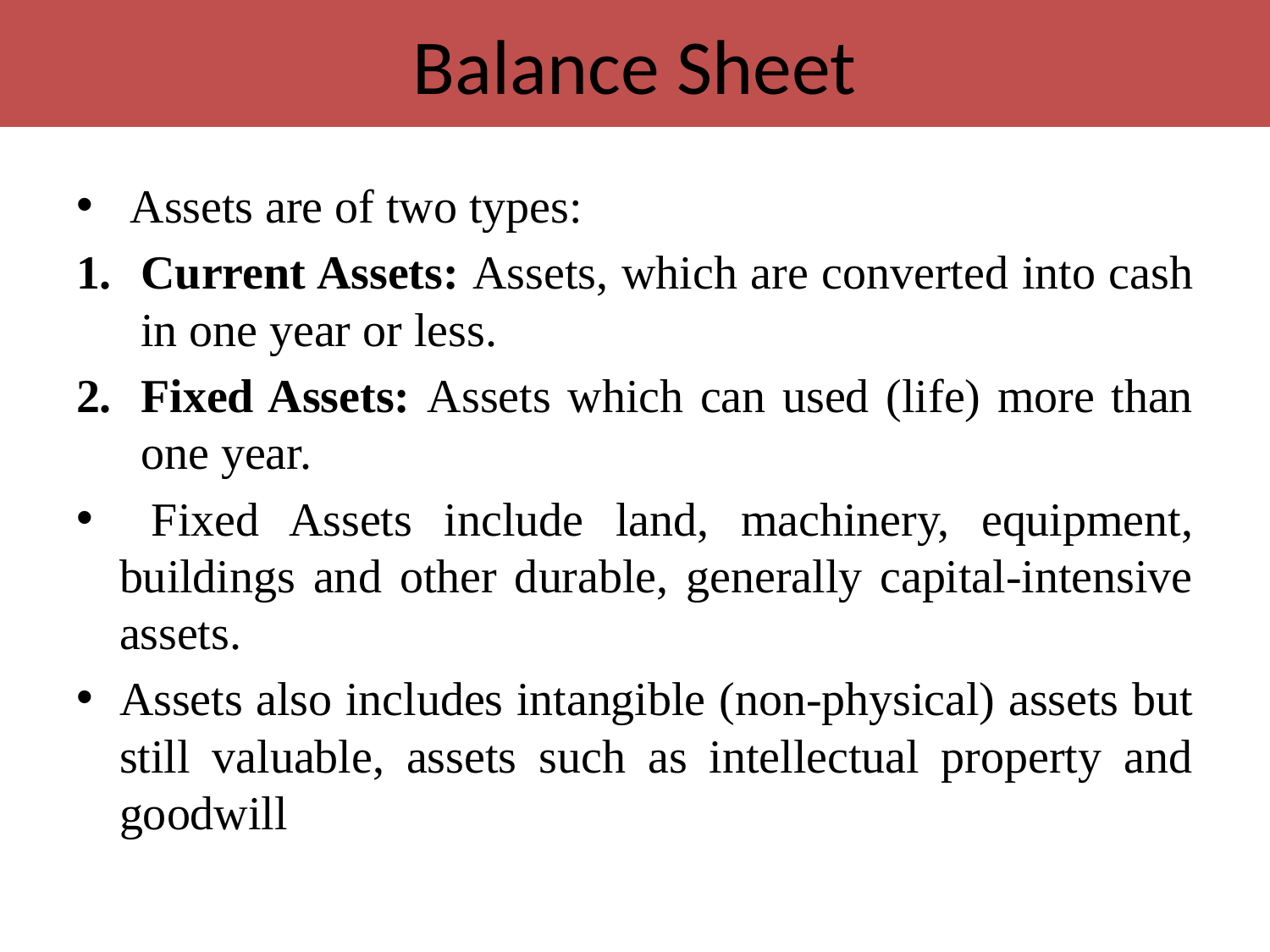

# Balance Sheet
 Assets are of two types:
Current Assets: Assets, which are converted into cash in one year or less.
Fixed Assets: Assets which can used (life) more than one year.
 Fixed Assets include land, machinery, equipment, buildings and other durable, generally capital-intensive assets.
Assets also includes intangible (non-physical) assets but still valuable, assets such as intellectual property and goodwill